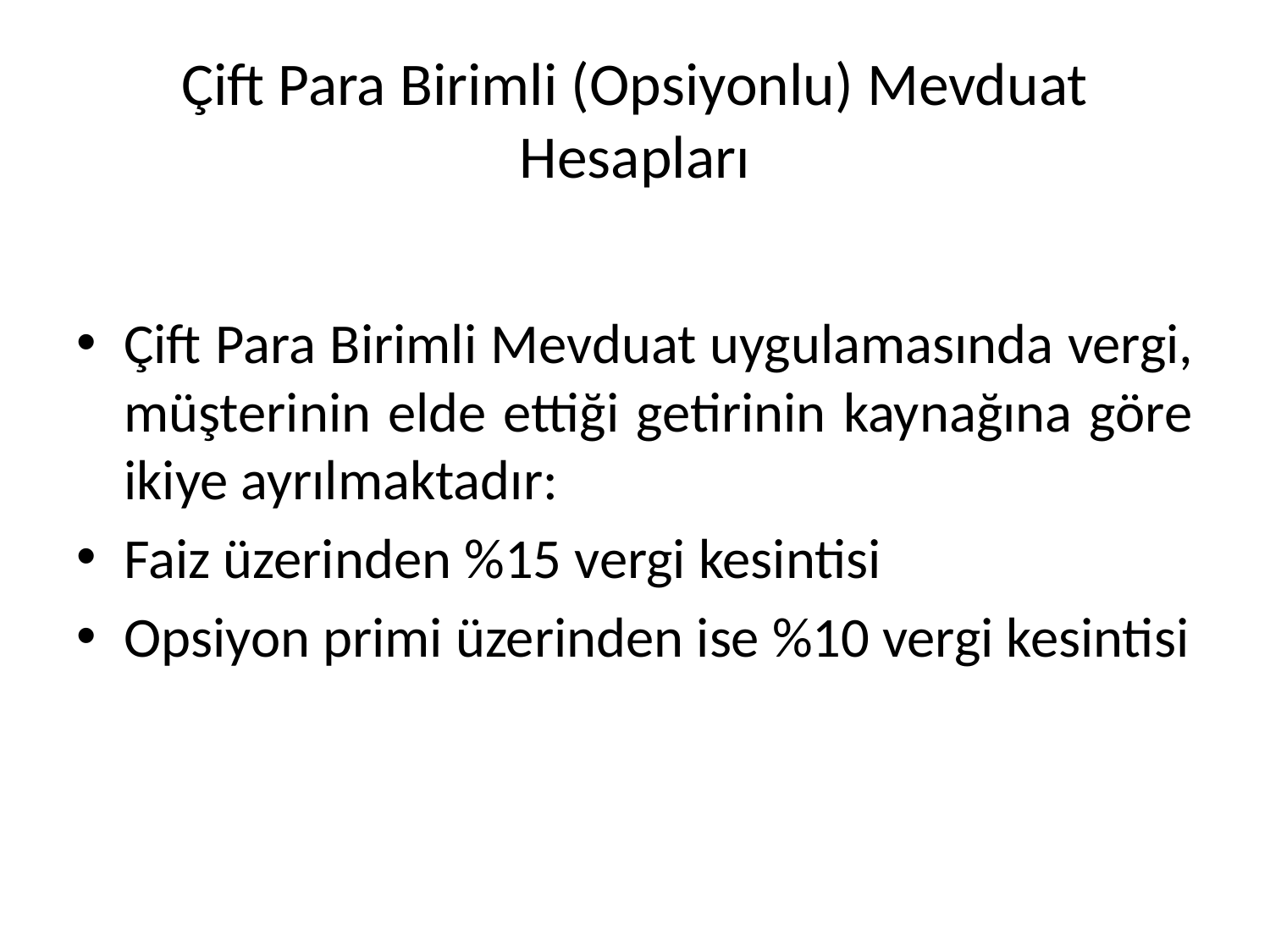

# Çift Para Birimli (Opsiyonlu) Mevduat Hesapları

Çift Para Birimli Mevduat uygulamasında vergi, müşterinin elde ettiği getirinin kaynağına göre ikiye ayrılmaktadır:
Faiz üzerinden %15 vergi kesintisi
Opsiyon primi üzerinden ise %10 vergi kesintisi